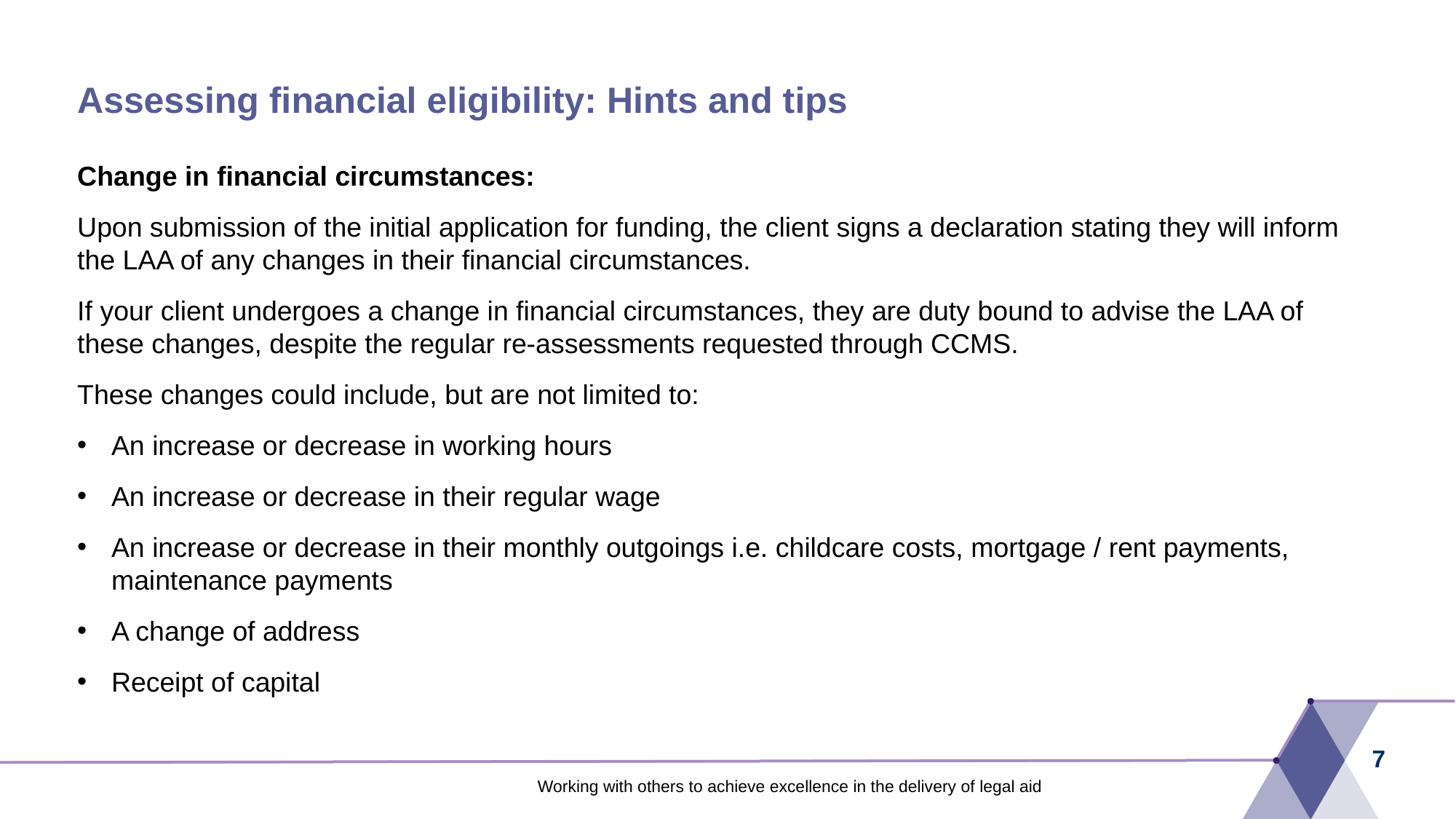

# Assessing financial eligibility: Hints and tips
Change in financial circumstances:
Upon submission of the initial application for funding, the client signs a declaration stating they will inform the LAA of any changes in their financial circumstances.
If your client undergoes a change in financial circumstances, they are duty bound to advise the LAA of these changes, despite the regular re-assessments requested through CCMS.
These changes could include, but are not limited to:
An increase or decrease in working hours
An increase or decrease in their regular wage
An increase or decrease in their monthly outgoings i.e. childcare costs, mortgage / rent payments, maintenance payments
A change of address
Receipt of capital
7
Working with others to achieve excellence in the delivery of legal aid